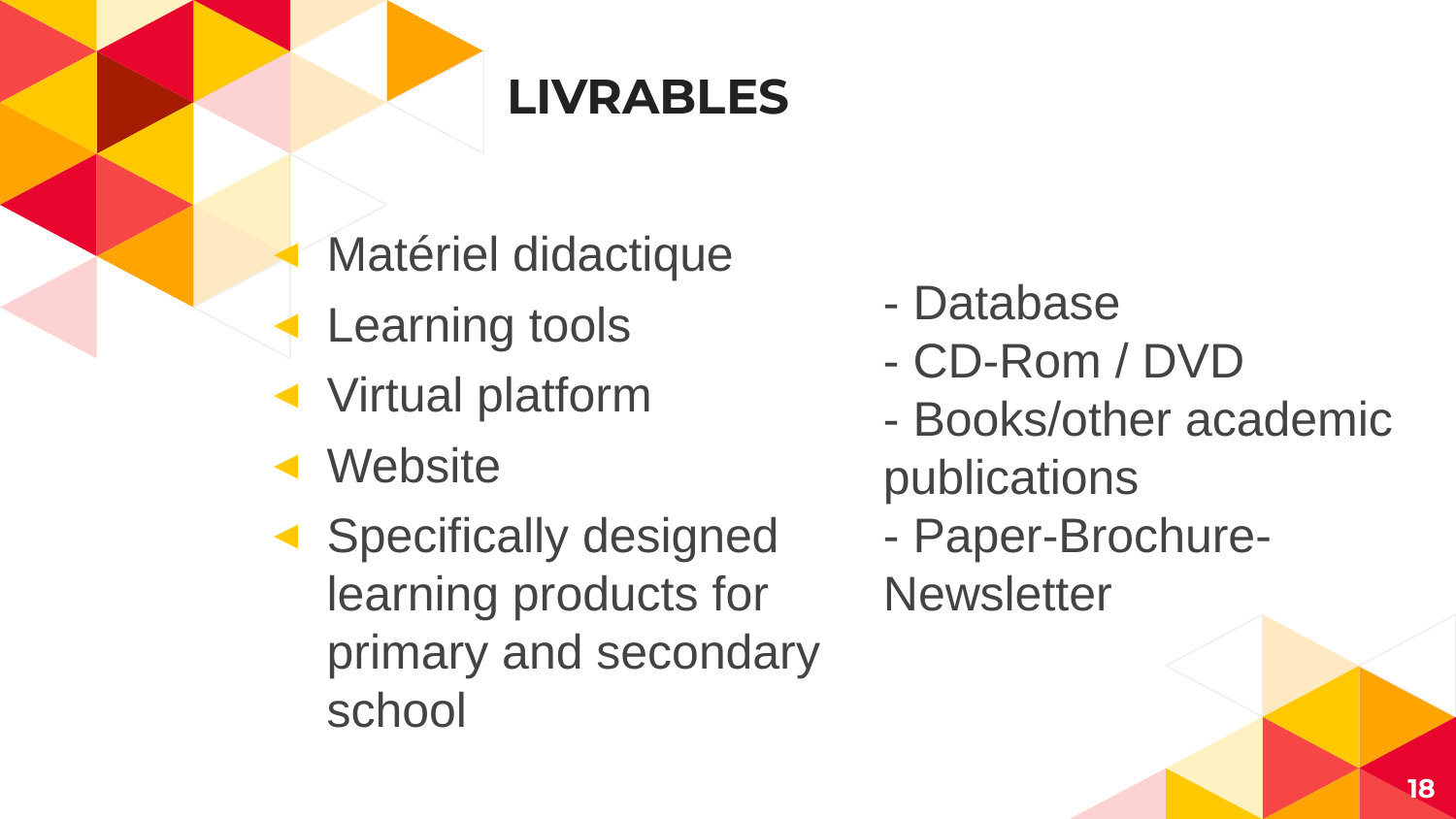

# LIVRABLES
Matériel didactique
Learning tools
Virtual platform
Website
Specifically designed learning products for primary and secondary school

- Database
- CD-Rom / DVD
- Books/other academic publications
- Paper-Brochure-Newsletter
18